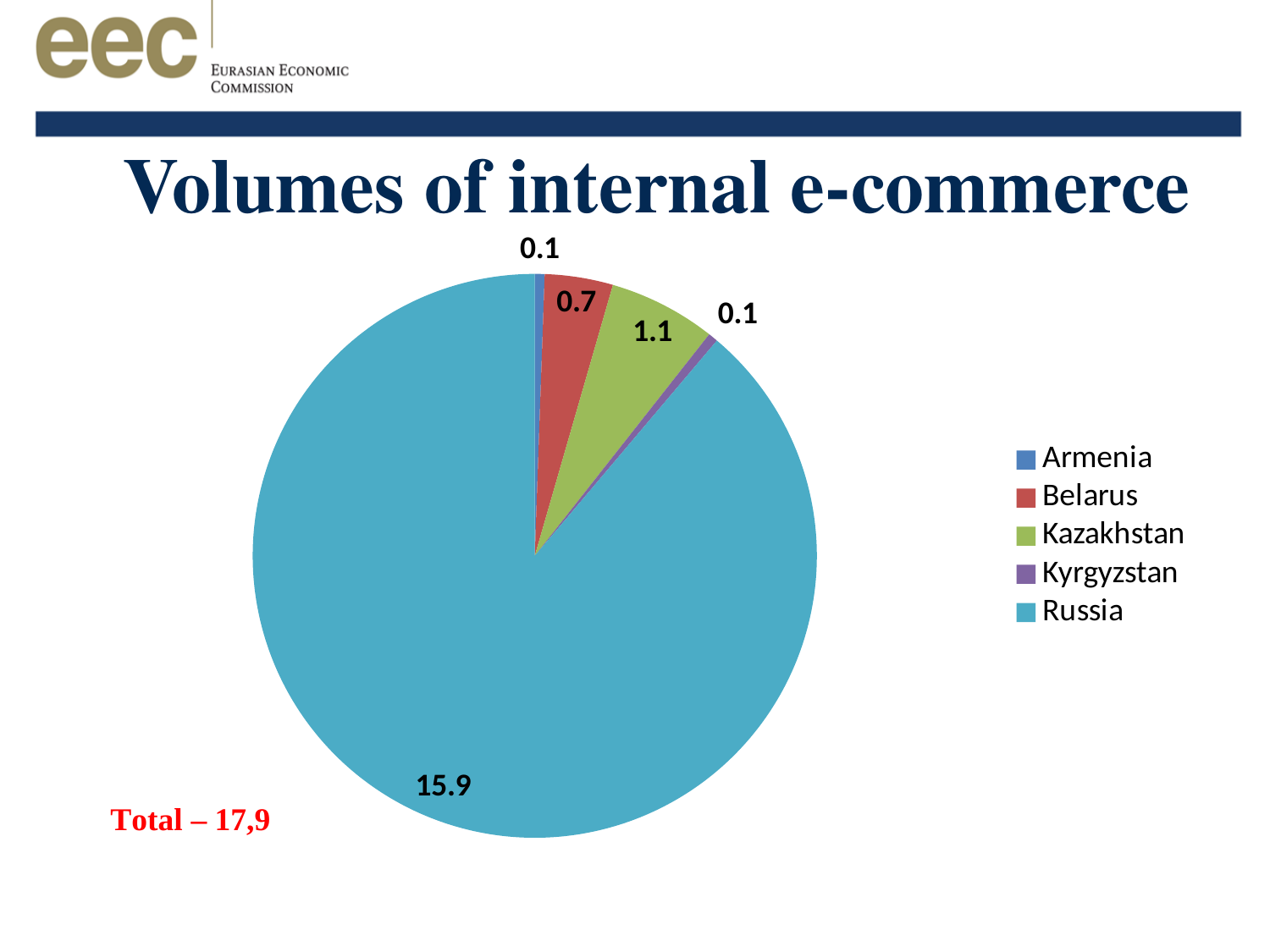

#
Volumes of internal e-commerce

### Chart

| Category | Armenia |
|---|---|
| Armenia | 0.1 |
| Belarus | 0.7 |
| Kazakhstan | 1.1 |
| Kyrgyzstan | 0.1 |
| Russia | 15.9 |